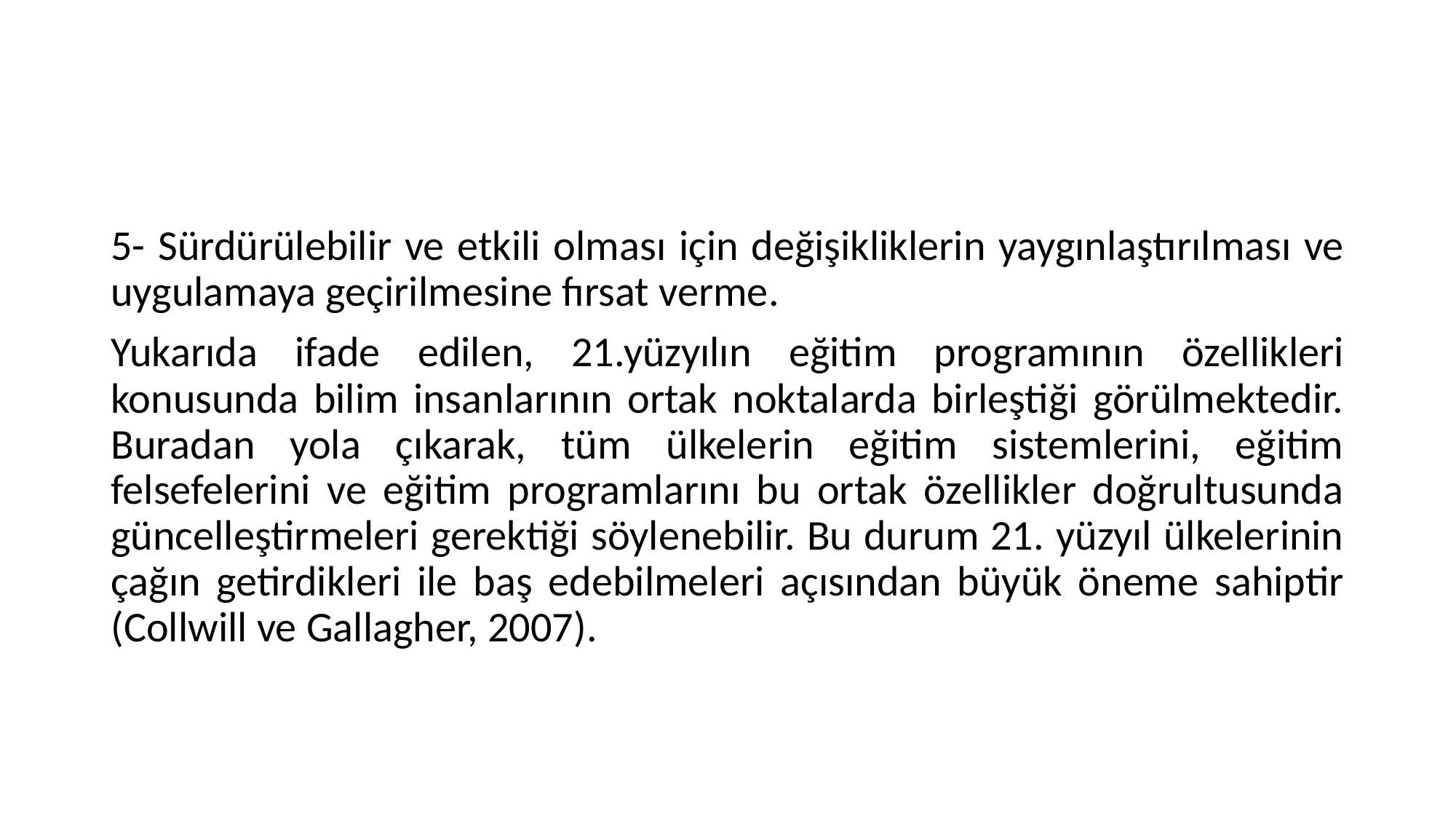

#
5- Sürdürülebilir ve etkili olması için değişikliklerin yaygınlaştırılması ve uygulamaya geçirilmesine fırsat verme.
Yukarıda ifade edilen, 21.yüzyılın eğitim programının özellikleri konusunda bilim insanlarının ortak noktalarda birleştiği görülmektedir. Buradan yola çıkarak, tüm ülkelerin eğitim sistemlerini, eğitim felsefelerini ve eğitim programlarını bu ortak özellikler doğrultusunda güncelleştirmeleri gerektiği söylenebilir. Bu durum 21. yüzyıl ülkelerinin çağın getirdikleri ile baş edebilmeleri açısından büyük öneme sahiptir (Collwill ve Gallagher, 2007).